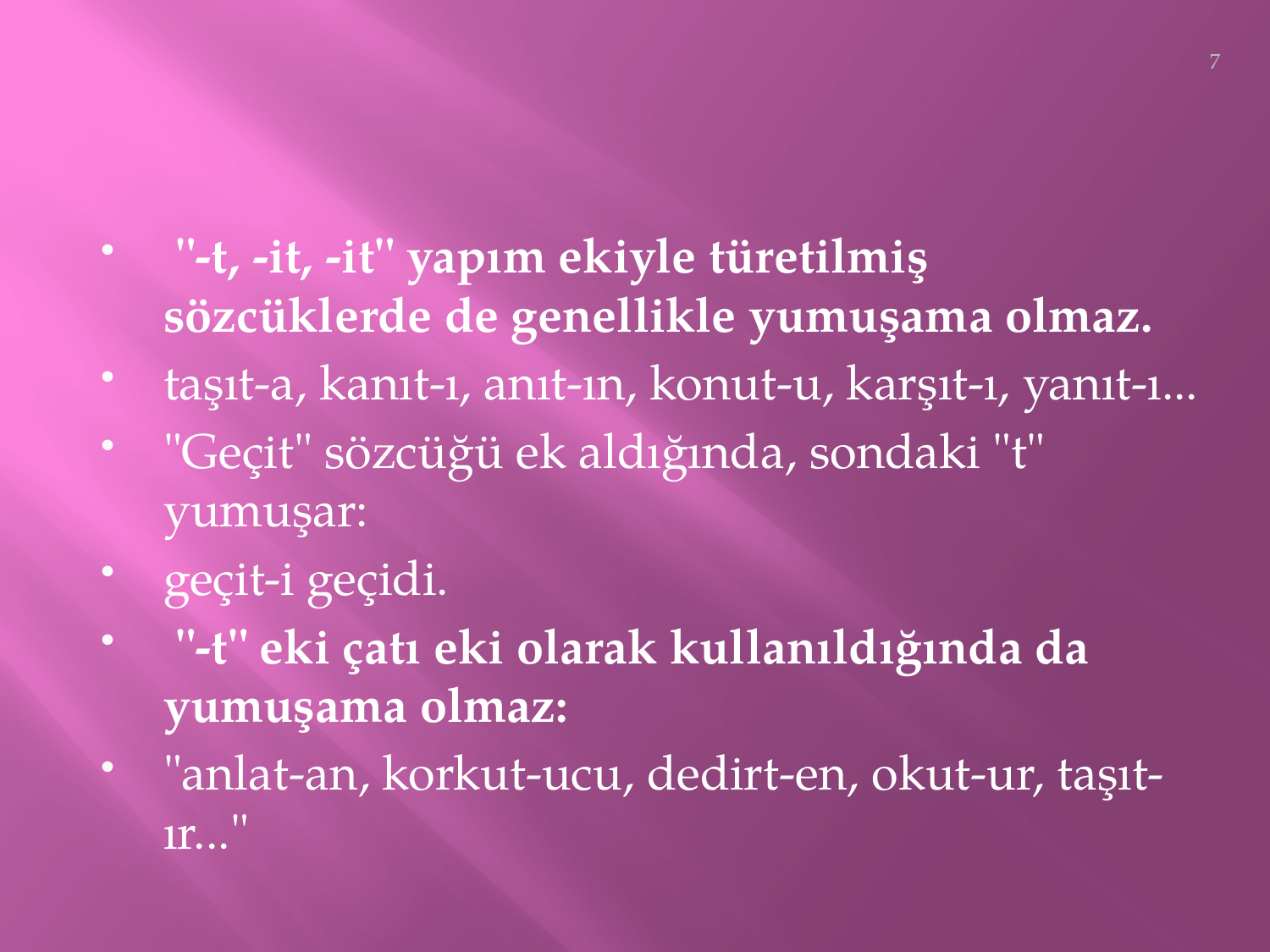

7
 "-t, -it, -it" yapım ekiyle türetilmiş sözcüklerde de genel­likle yumuşama olmaz.
taşıt-a, kanıt-ı, anıt-ın, konut-u, karşıt-ı, yanıt-ı...
"Geçit" sözcüğü ek aldığında, sondaki "t" yumuşar:
geçit-i geçidi.
 "-t" eki çatı eki olarak kullanıldığında da yumuşama olmaz:
"anlat-an, korkut-ucu, dedirt-en, okut-ur, taşıt-ır..."